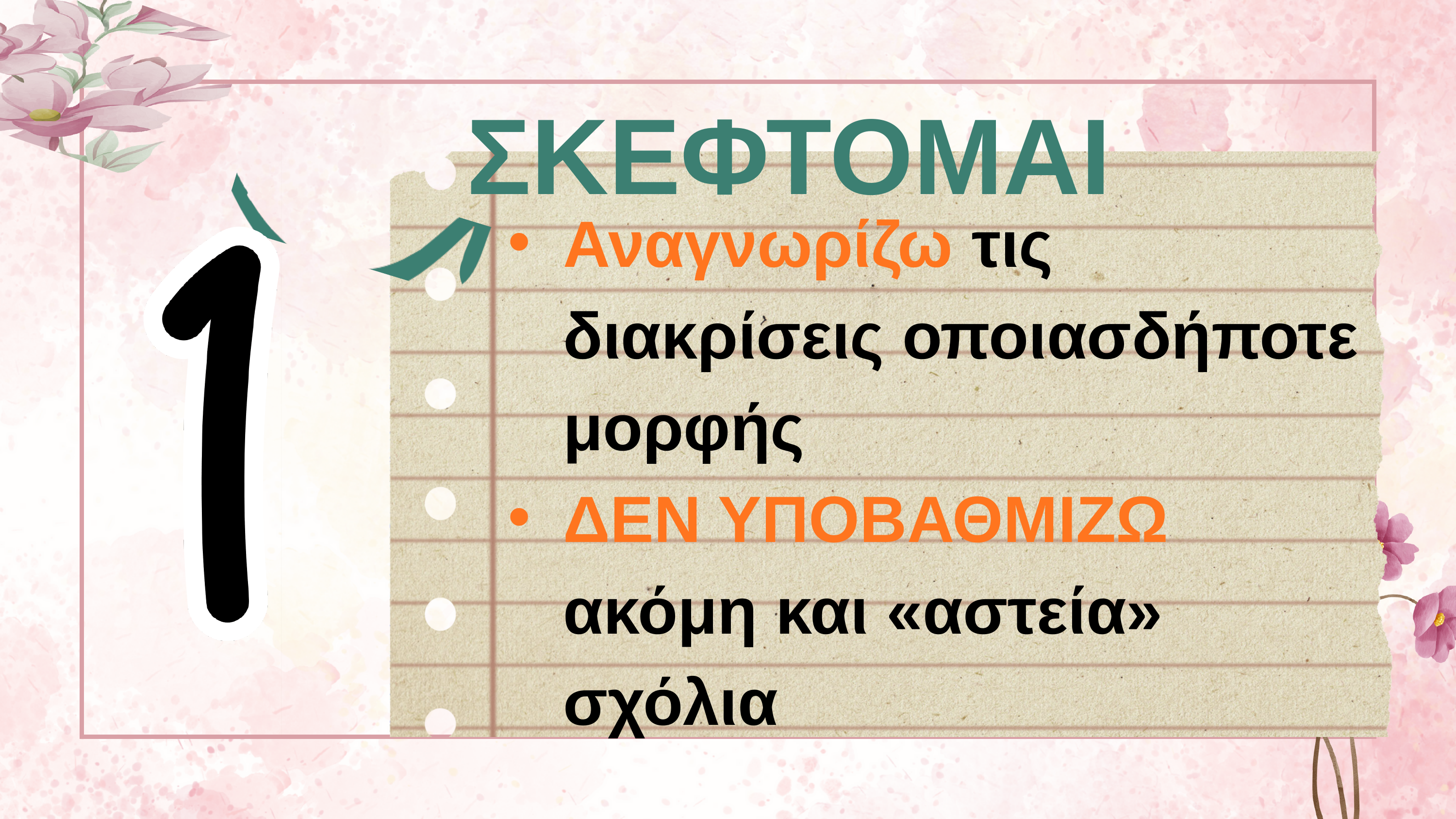

ΣΚΕΦΤΟΜΑΙ

Αναγνωρίζω τις διακρίσεις οποιασδήποτε μορφής
ΔΕΝ ΥΠΟΒΑΘΜΙΖΩ ακόμη και «αστεία» σχόλια